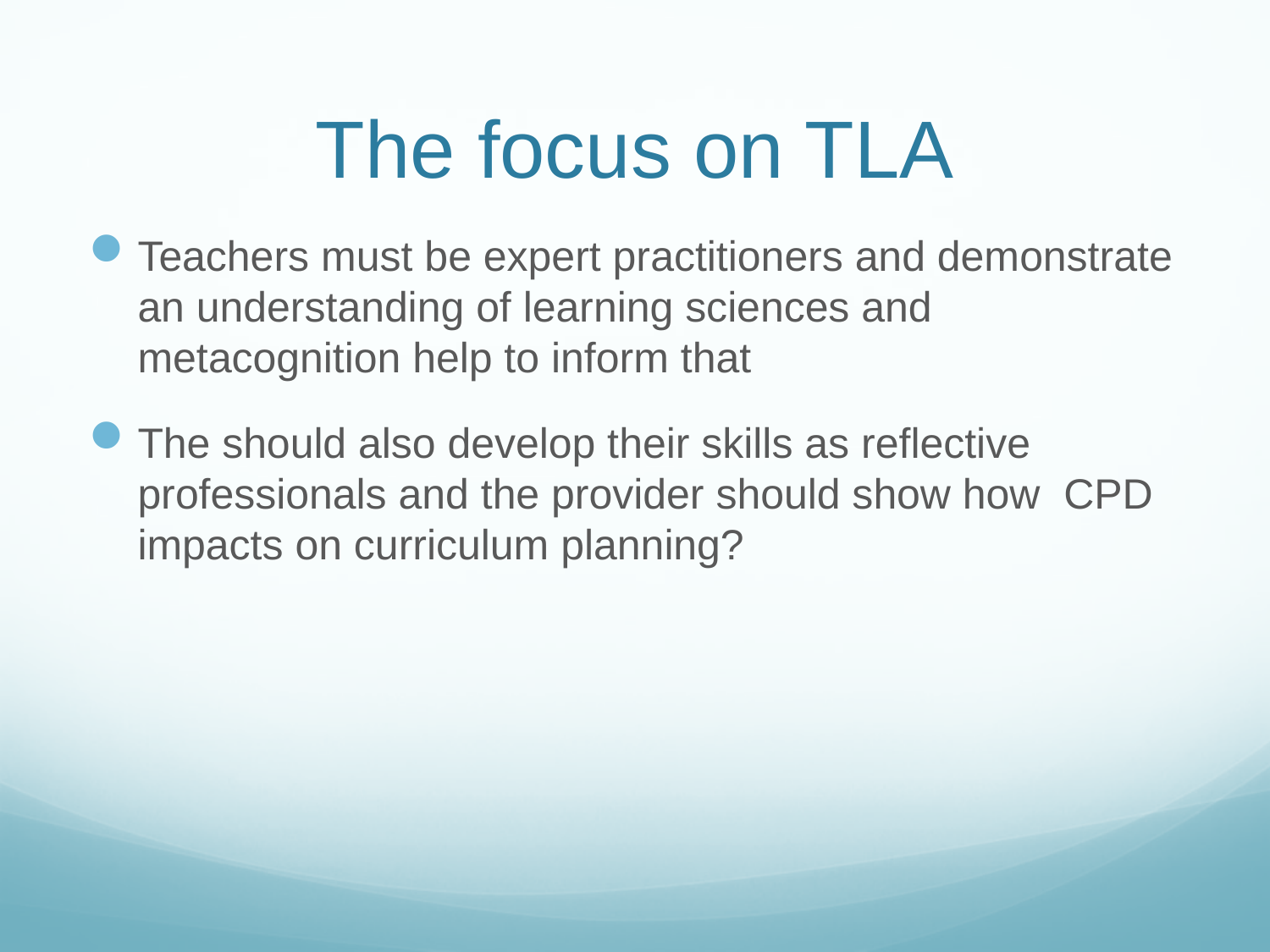

# The focus on TLA
Teachers must be expert practitioners and demonstrate an understanding of learning sciences and metacognition help to inform that
The should also develop their skills as reflective professionals and the provider should show how  CPD impacts on curriculum planning?